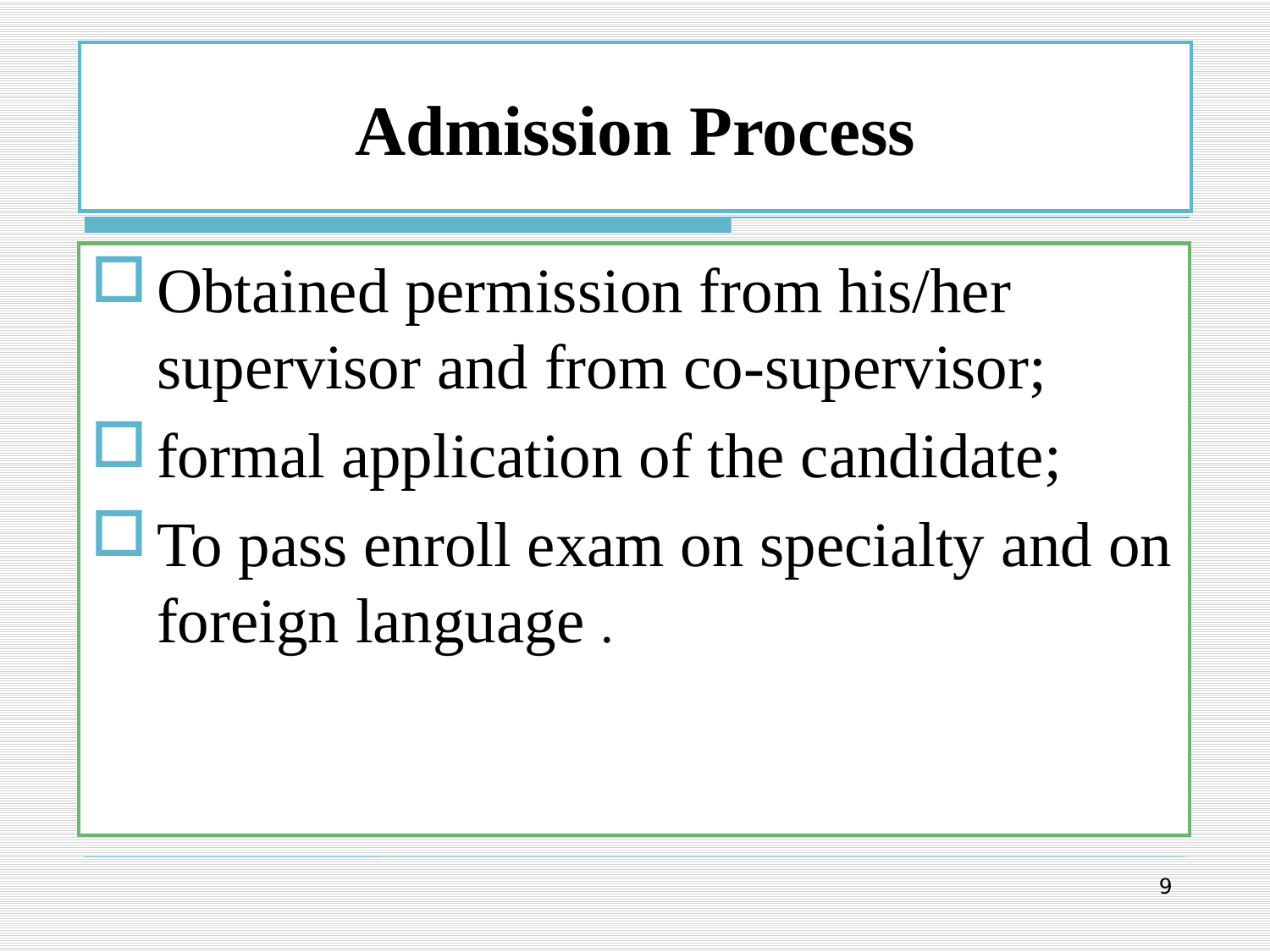

# Admission Process
Obtained permission from his/her supervisor and from co-supervisor;
formal application of the candidate;
To pass enroll exam on specialty and on foreign language .
9